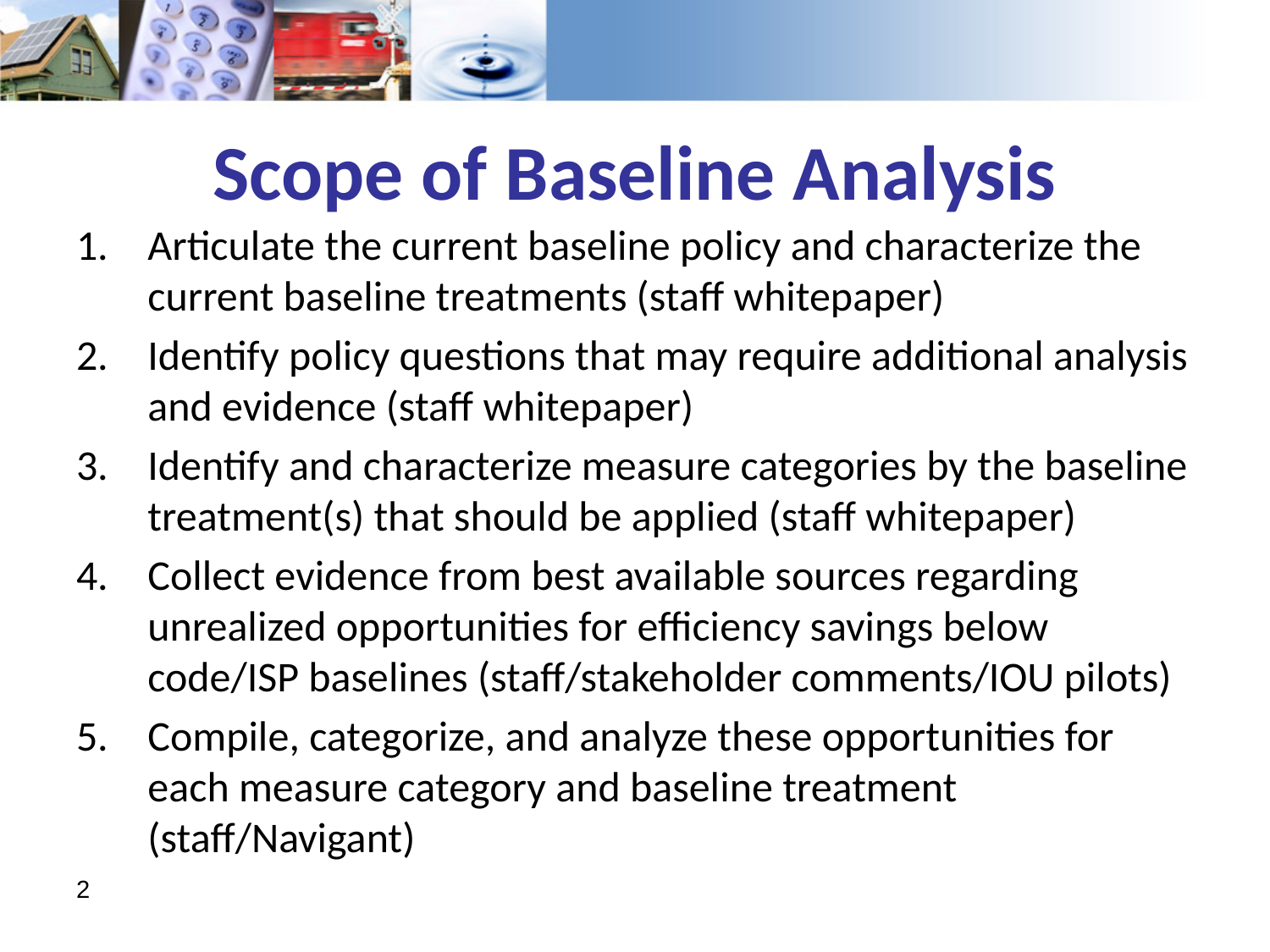

# Scope of Baseline Analysis
Articulate the current baseline policy and characterize the current baseline treatments (staff whitepaper)
Identify policy questions that may require additional analysis and evidence (staff whitepaper)
Identify and characterize measure categories by the baseline treatment(s) that should be applied (staff whitepaper)
Collect evidence from best available sources regarding unrealized opportunities for efficiency savings below code/ISP baselines (staff/stakeholder comments/IOU pilots)
Compile, categorize, and analyze these opportunities for each measure category and baseline treatment (staff/Navigant)
2